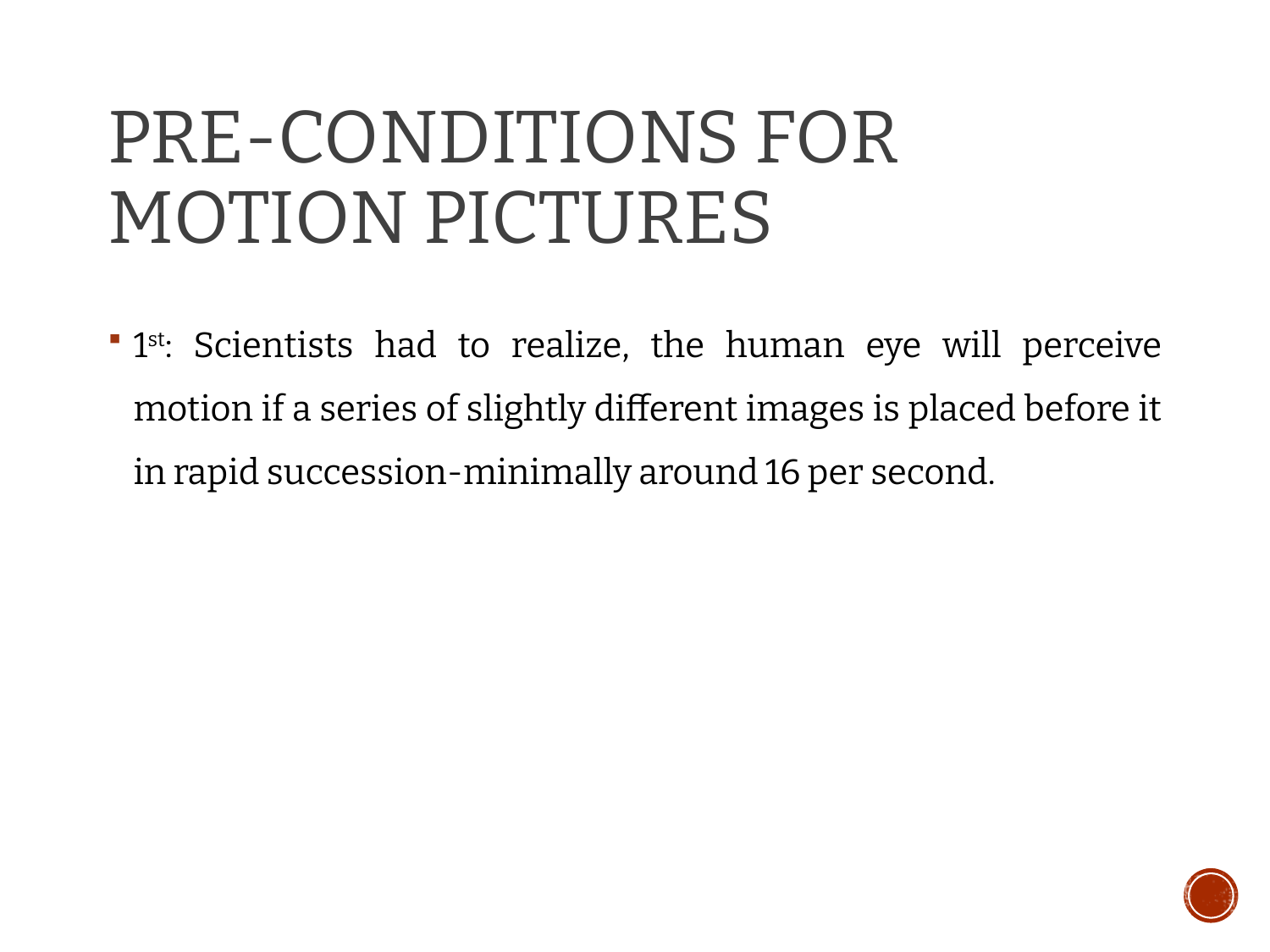

# Pre-conditions for Motion Pictures
1st: Scientists had to realize, the human eye will perceive motion if a series of slightly different images is placed before it in rapid succession-minimally around 16 per second.